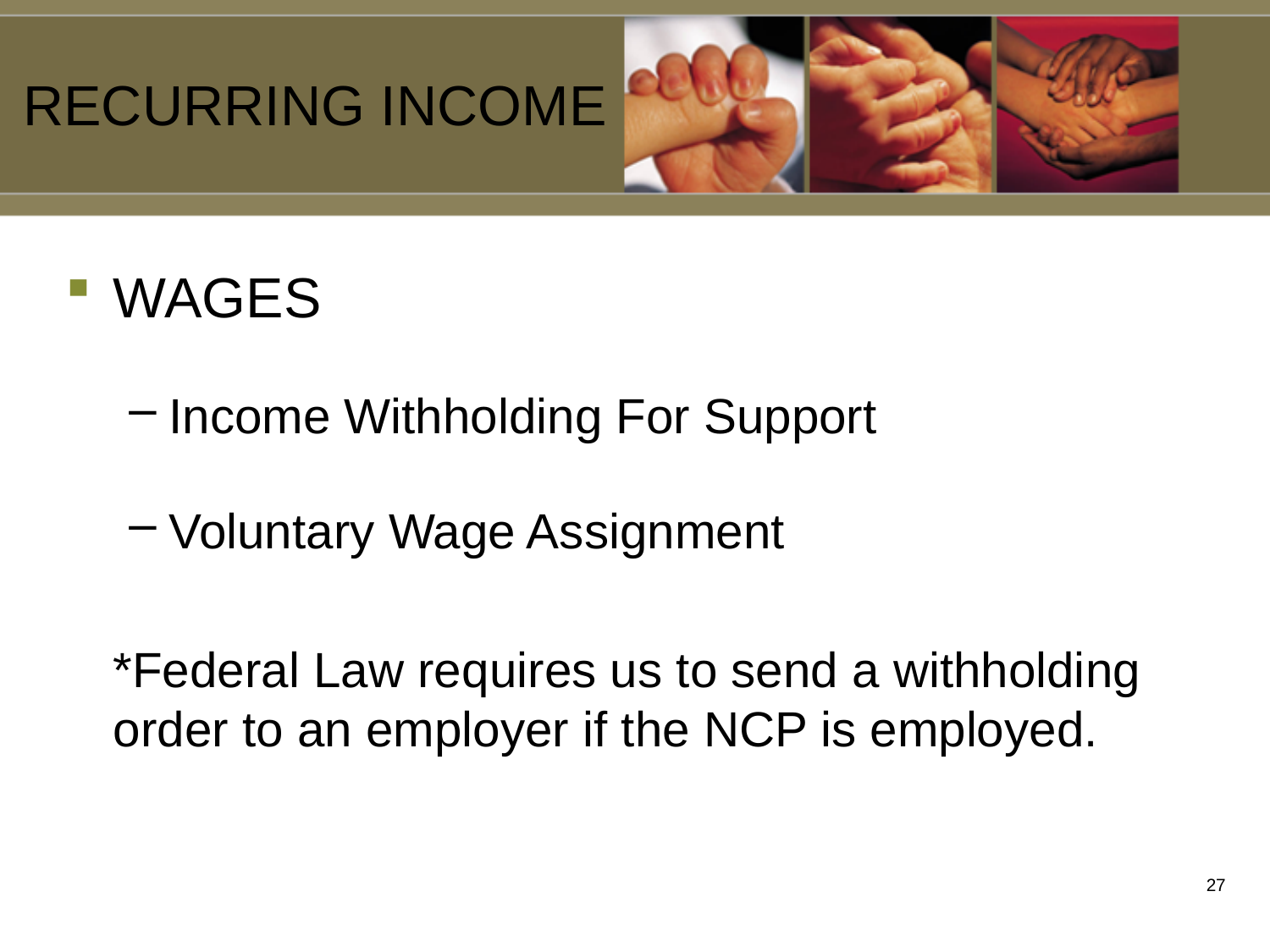

RECURRING INCOME
# WAGES

Income Withholding For Support

Voluntary Wage Assignment

*Federal Law requires us to send a withholding order to an employer if the NCP is employed.

27